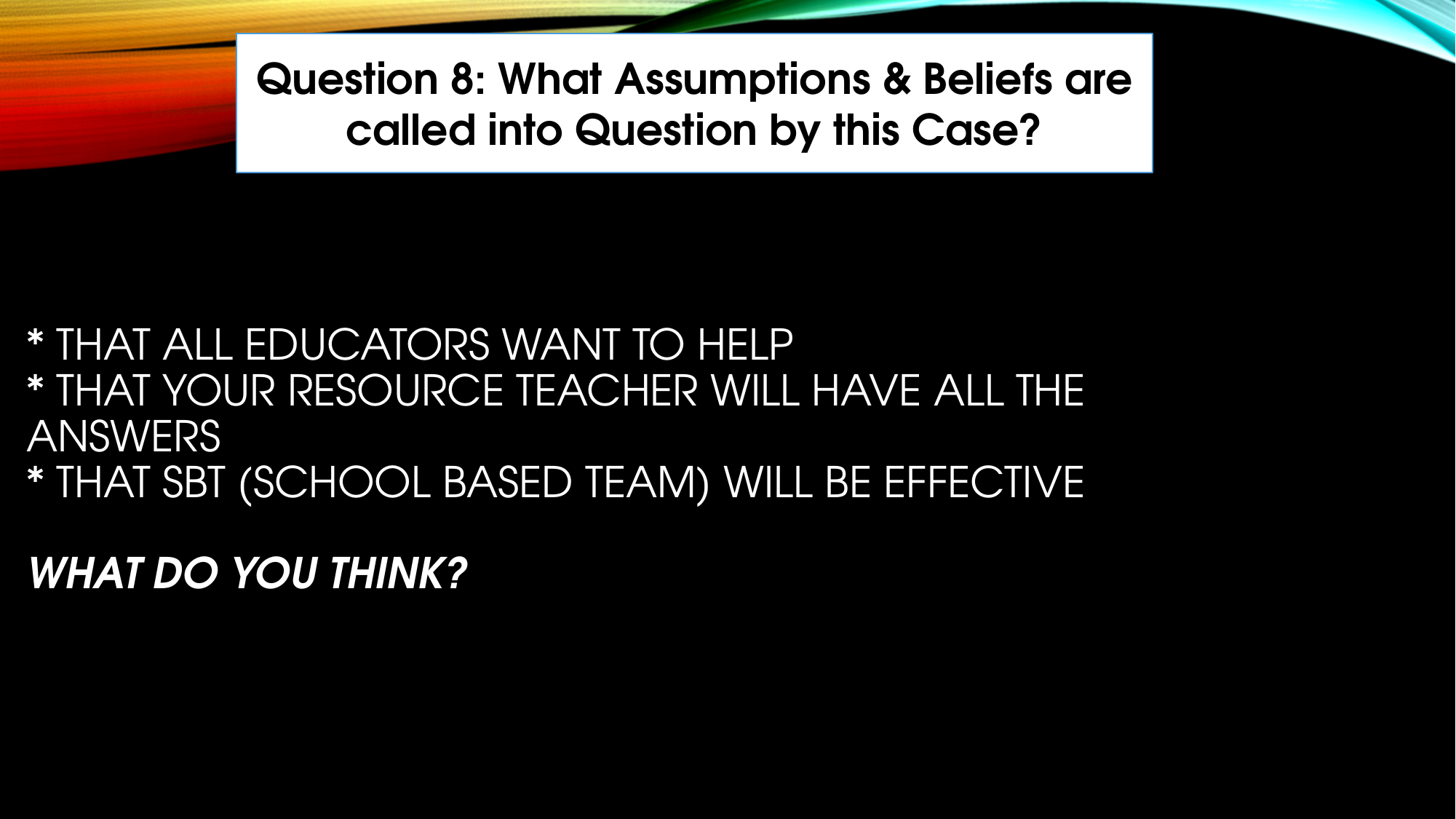

Question 8: What Assumptions & Beliefs are called into Question by this Case?
# * That all educators want to help * That your resource teacher will have all the answers * that sbt (School Based Team) will be effective what do you think?